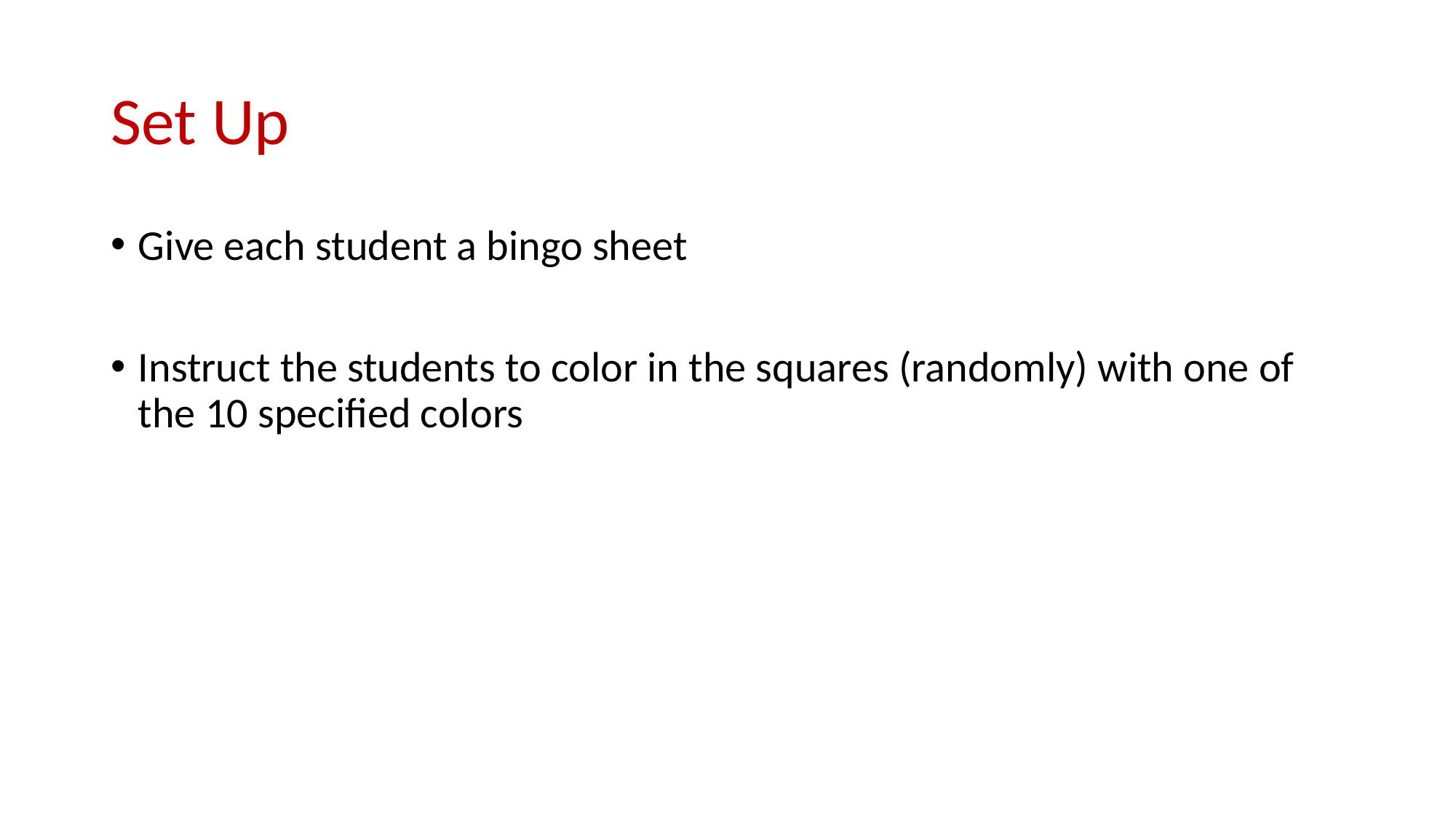

# Set Up
Give each student a bingo sheet

Instruct the students to color in the squares (randomly) with one of the 10 specified colors